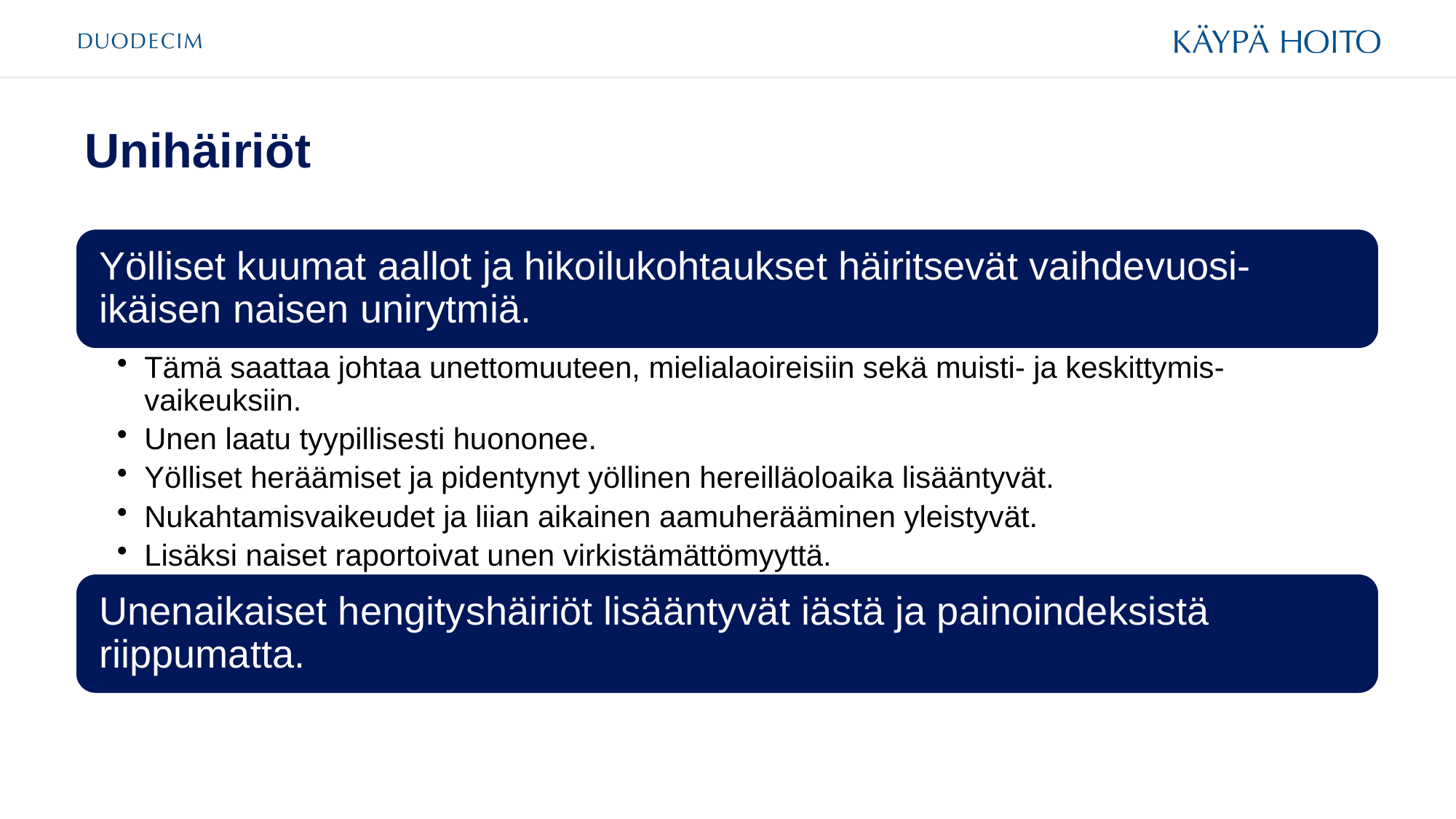

# Unihäiriöt
Yölliset kuumat aallot ja hikoilukohtaukset häiritsevät vaihdevuosi-ikäisen naisen unirytmiä.
Tämä saattaa johtaa unettomuuteen, mielialaoireisiin sekä muisti- ja keskittymis-vaikeuksiin.
Unen laatu tyypillisesti huononee.
Yölliset heräämiset ja pidentynyt yöllinen hereilläoloaika lisääntyvät.
Nukahtamisvaikeudet ja liian aikainen aamuherääminen yleistyvät.
Lisäksi naiset raportoivat unen virkistämättömyyttä.
Unenaikaiset hengityshäiriöt lisääntyvät iästä ja painoindeksistä riippumatta.